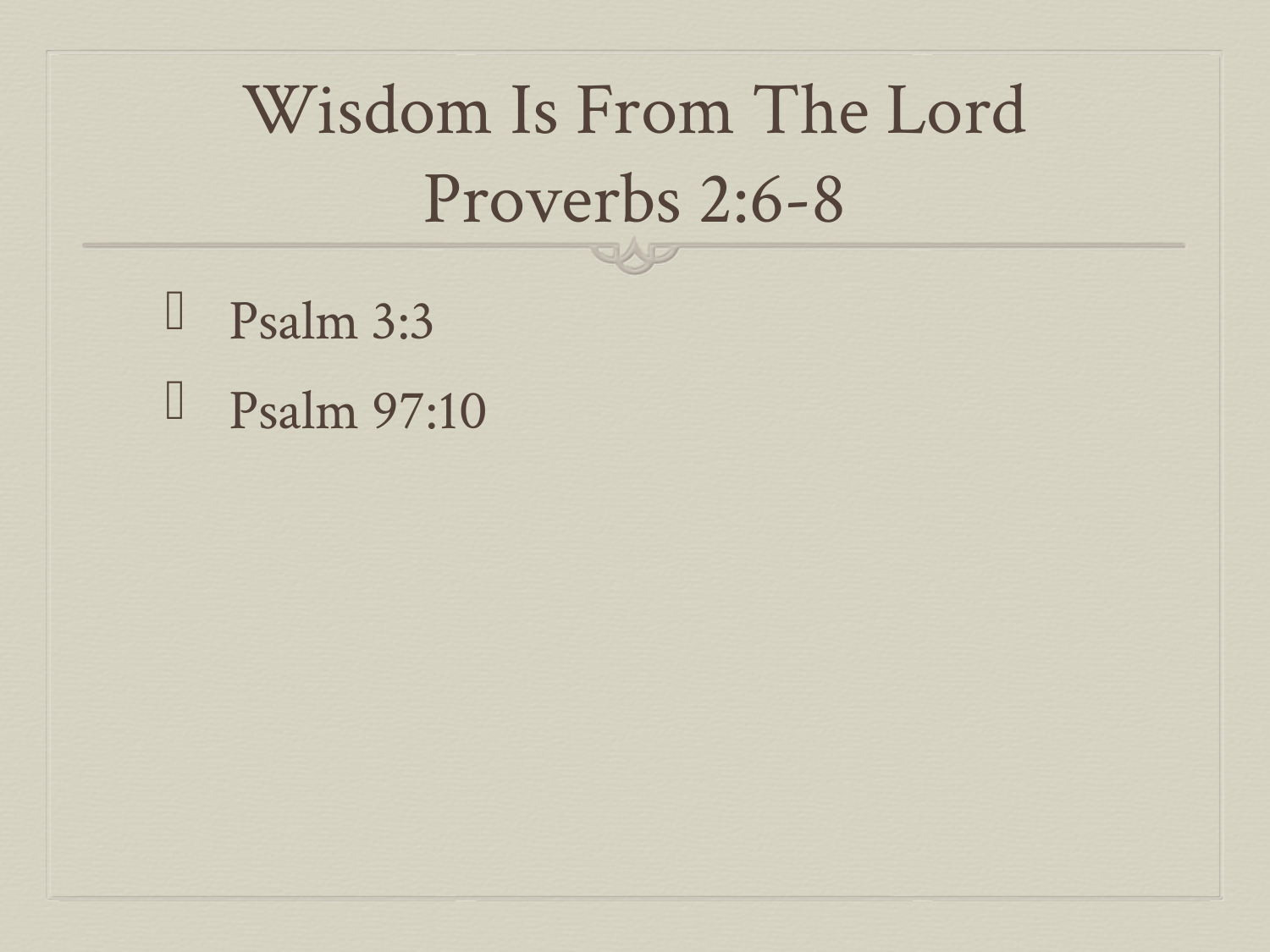

# Wisdom Is From The Lord Proverbs 2:6-8
Psalm 3:3
Psalm 97:10